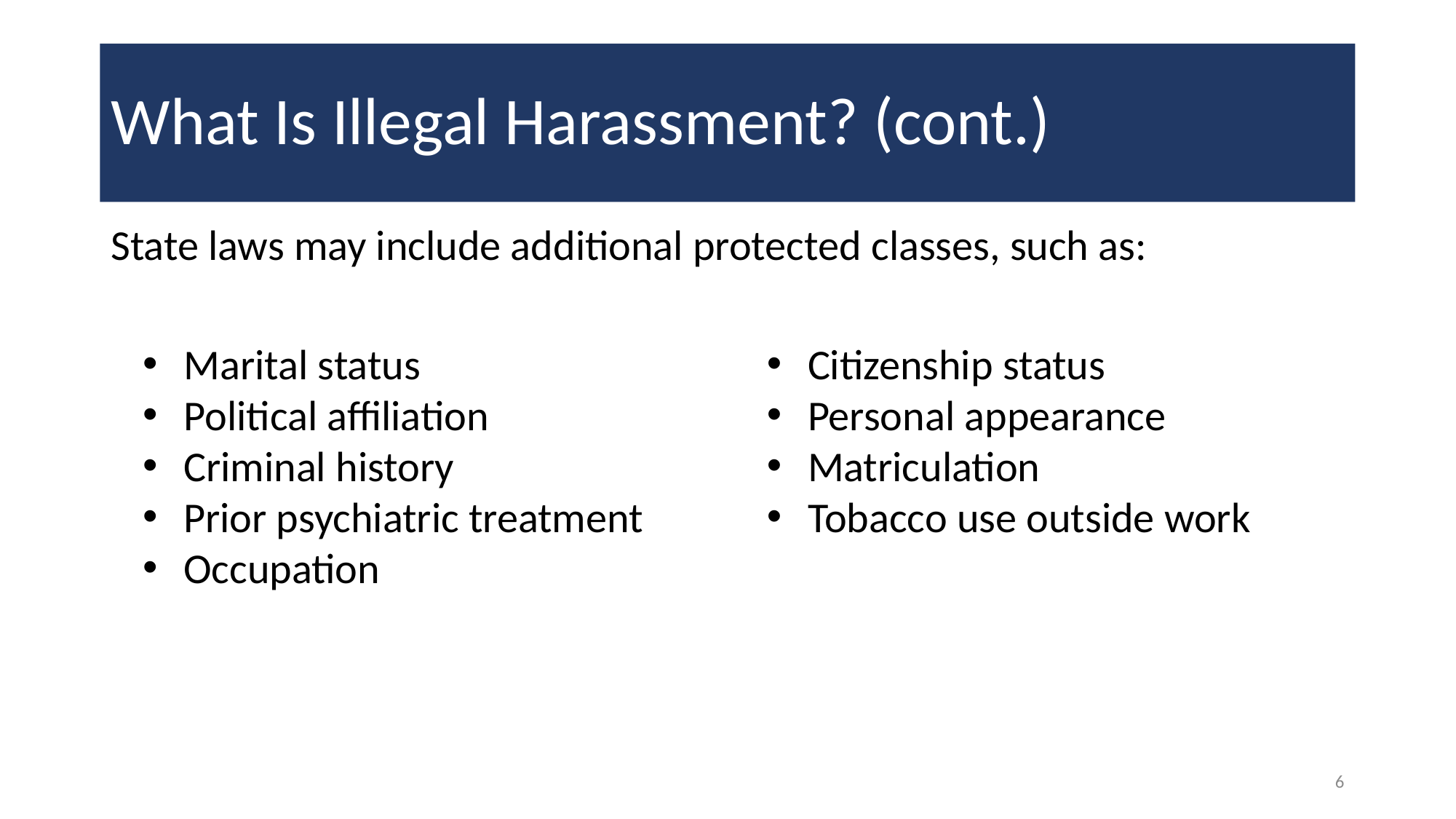

# What Is Illegal Harassment? (cont.)
State laws may include additional protected classes, such as:

Marital status
Political affiliation
Criminal history
Prior psychiatric treatment
Occupation

Citizenship status
Personal appearance
Matriculation
Tobacco use outside work

6